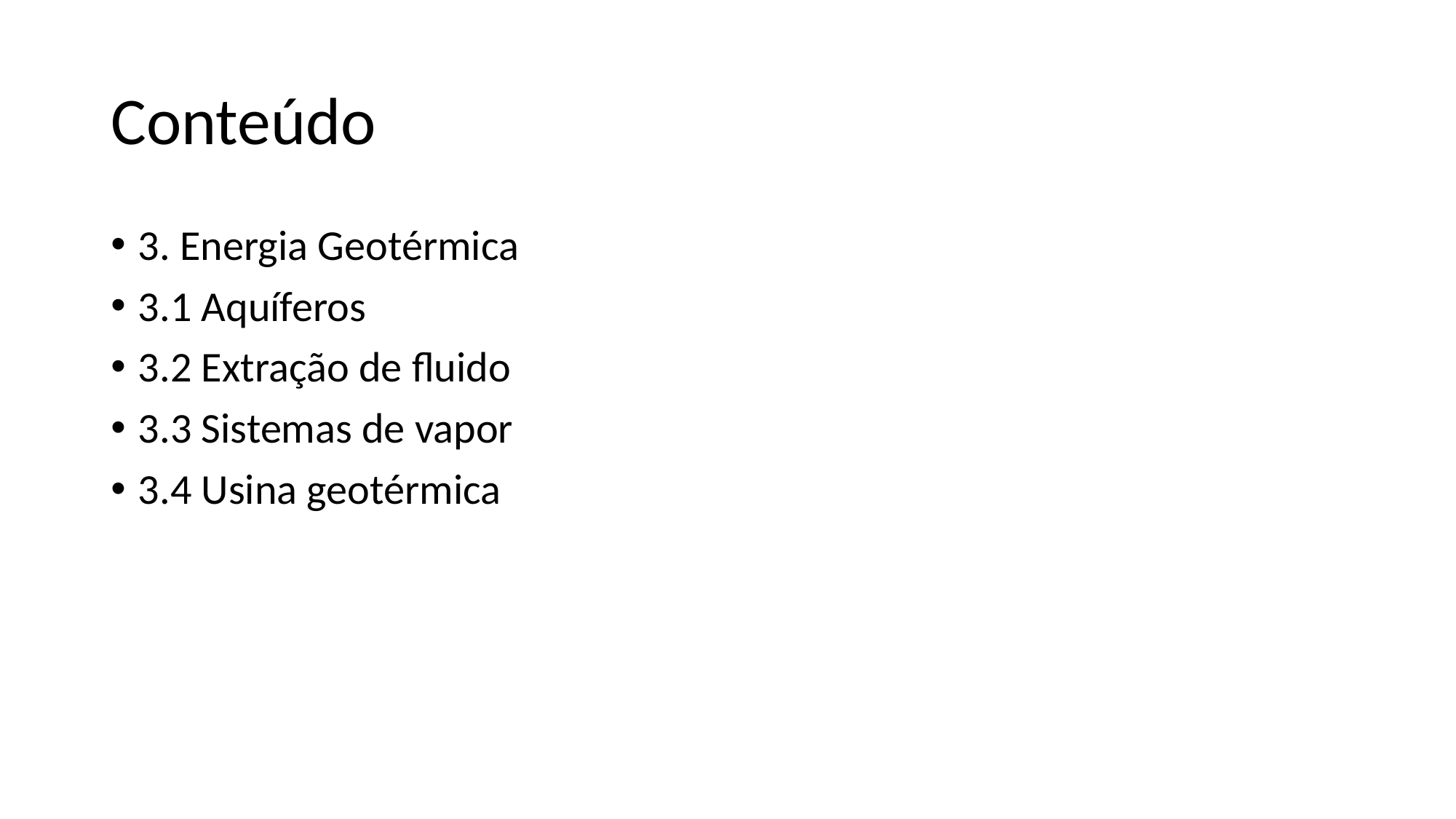

# Conteúdo
3. Energia Geotérmica
3.1 Aquíferos
3.2 Extração de fluido
3.3 Sistemas de vapor
3.4 Usina geotérmica